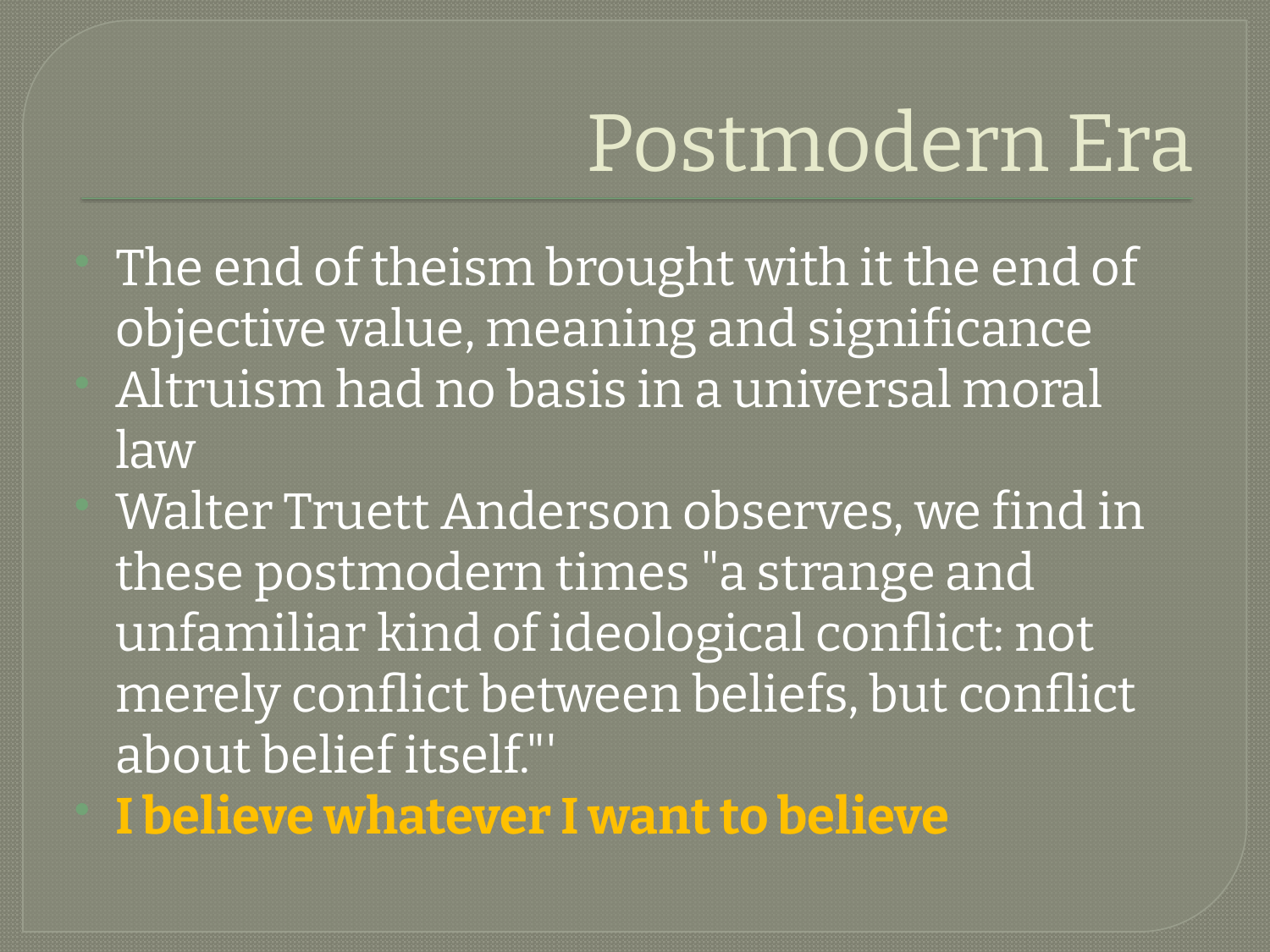

# Postmodern Era
The end of theism brought with it the end of objective value, meaning and significance
Altruism had no basis in a universal moral law
Walter Truett Anderson observes, we find in these postmodern times "a strange and unfamiliar kind of ideological conflict: not merely conflict between beliefs, but conflict about belief itself."'
I believe whatever I want to believe